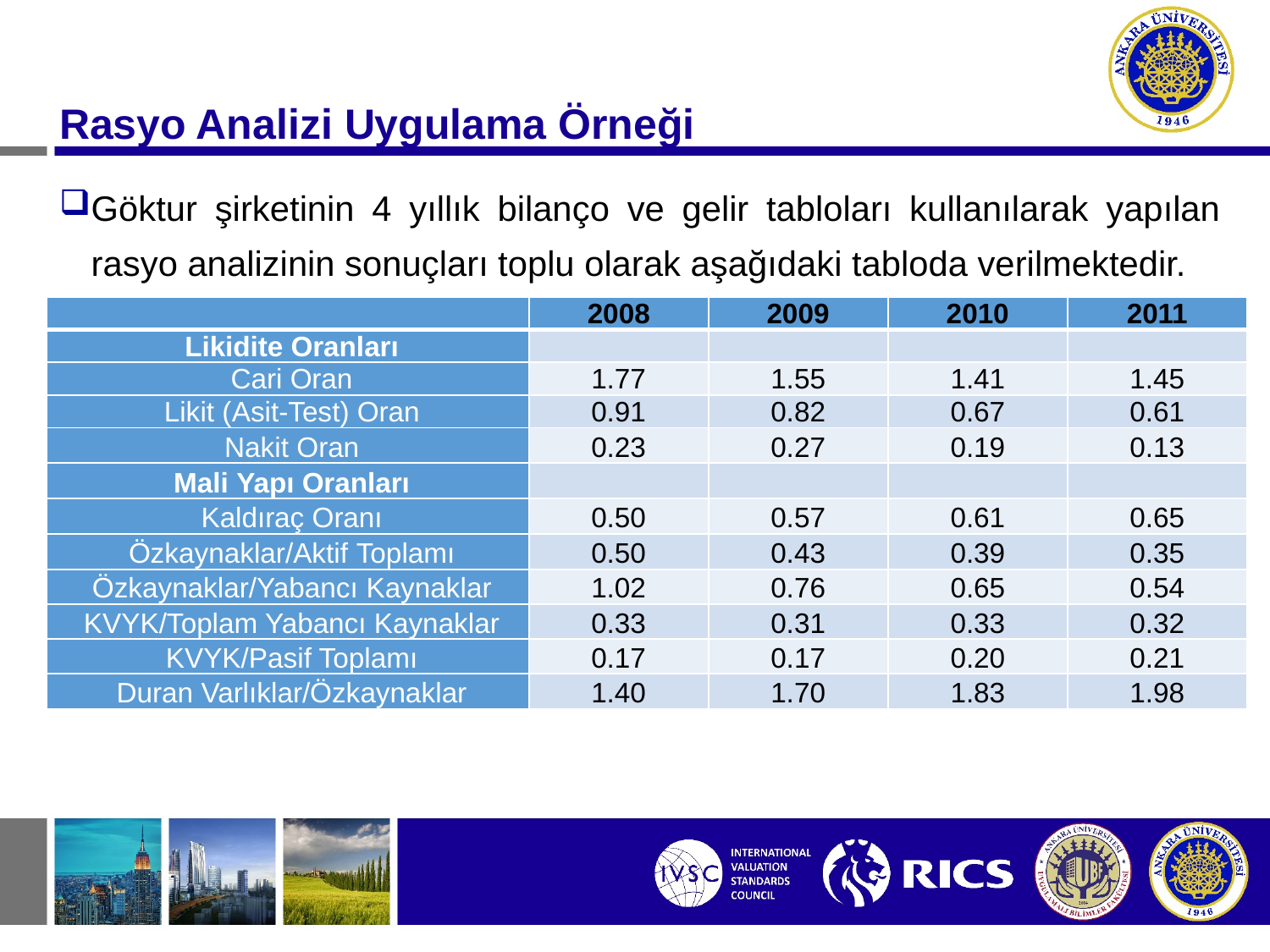

# Rasyo Analizi Uygulama Örneği
Göktur şirketinin 4 yıllık bilanço ve gelir tabloları kullanılarak yapılan rasyo analizinin sonuçları toplu olarak aşağıdaki tabloda verilmektedir.
|  | 2008 | 2009 | 2010 | 2011 |
| --- | --- | --- | --- | --- |
| Likidite Oranları |  |  |  |  |
| Cari Oran | 1.77 | 1.55 | 1.41 | 1.45 |
| Likit (Asit-Test) Oran | 0.91 | 0.82 | 0.67 | 0.61 |
| Nakit Oran | 0.23 | 0.27 | 0.19 | 0.13 |
| Mali Yapı Oranları |  |  |  |  |
| Kaldıraç Oranı | 0.50 | 0.57 | 0.61 | 0.65 |
| Özkaynaklar/Aktif Toplamı | 0.50 | 0.43 | 0.39 | 0.35 |
| Özkaynaklar/Yabancı Kaynaklar | 1.02 | 0.76 | 0.65 | 0.54 |
| KVYK/Toplam Yabancı Kaynaklar | 0.33 | 0.31 | 0.33 | 0.32 |
| KVYK/Pasif Toplamı | 0.17 | 0.17 | 0.20 | 0.21 |
| Duran Varlıklar/Özkaynaklar | 1.40 | 1.70 | 1.83 | 1.98 |